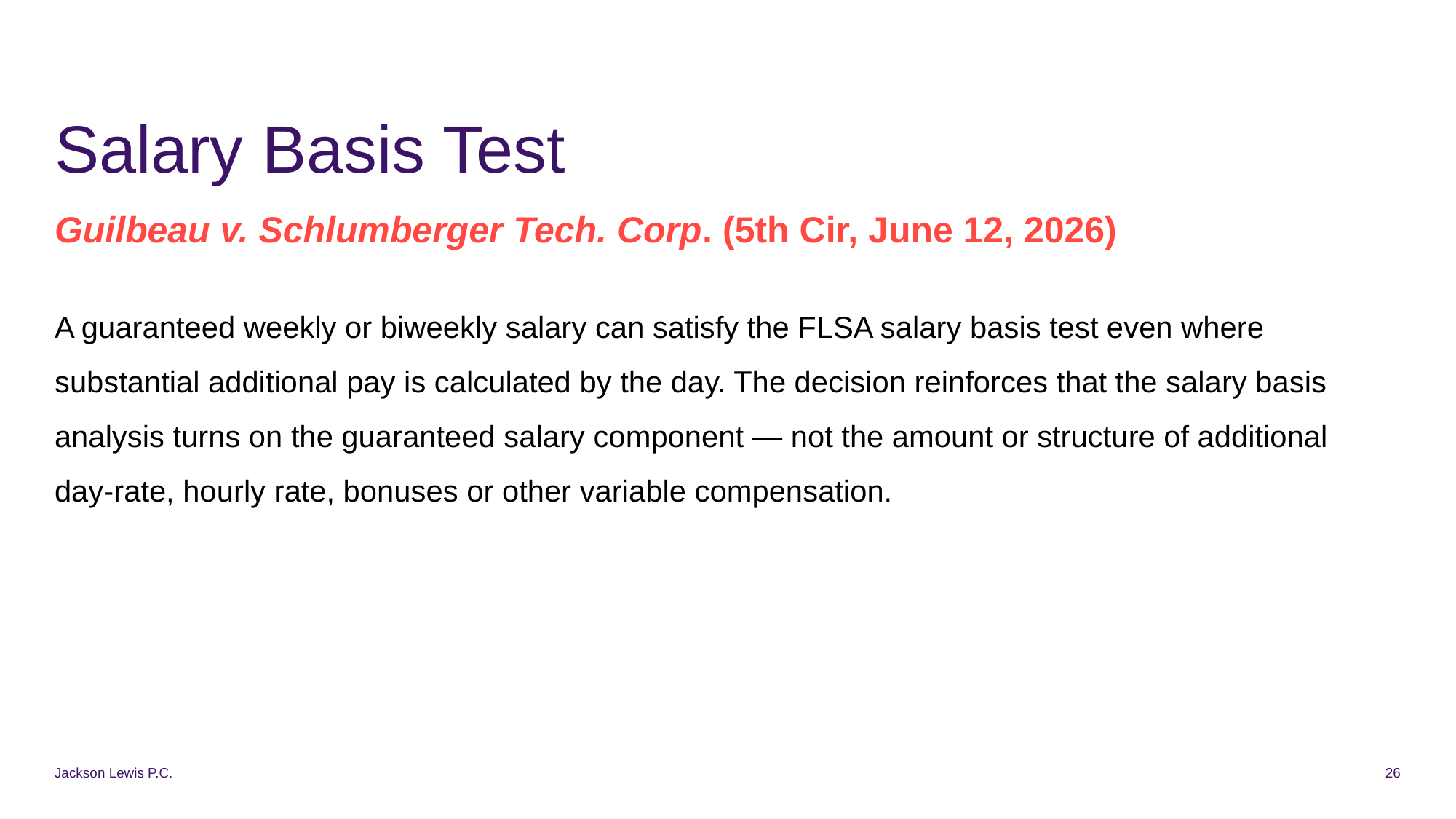

# Salary Basis Test
Guilbeau v. Schlumberger Tech. Corp. (5th Cir, June 12, 2026)
A guaranteed weekly or biweekly salary can satisfy the FLSA salary basis test even where substantial additional pay is calculated by the day. The decision reinforces that the salary basis analysis turns on the guaranteed salary component — not the amount or structure of additional day-rate, hourly rate, bonuses or other variable compensation.
Jackson Lewis P.C.
26